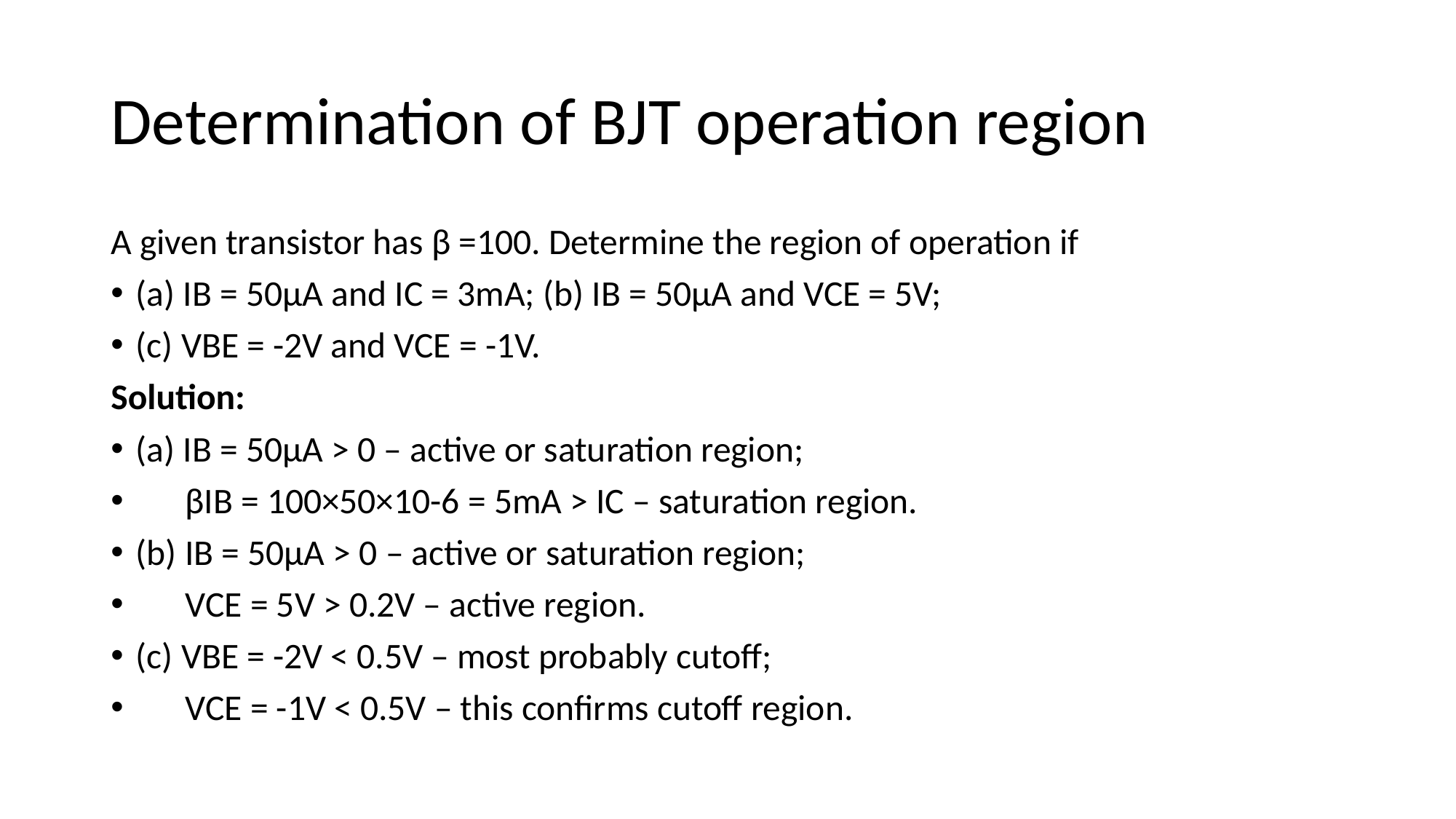

# Determination of BJT operation region
A given transistor has β =100. Determine the region of operation if
(a) IB = 50µA and IC = 3mA; (b) IB = 50µA and VCE = 5V;
(c) VBE = -2V and VCE = -1V.
Solution:
(a) IB = 50µA > 0 – active or saturation region;
      βIB = 100×50×10-6 = 5mA > IC – saturation region.
(b) IB = 50µA > 0 – active or saturation region;
      VCE = 5V > 0.2V – active region.
(c) VBE = -2V < 0.5V – most probably cutoff;
      VCE = -1V < 0.5V – this confirms cutoff region.